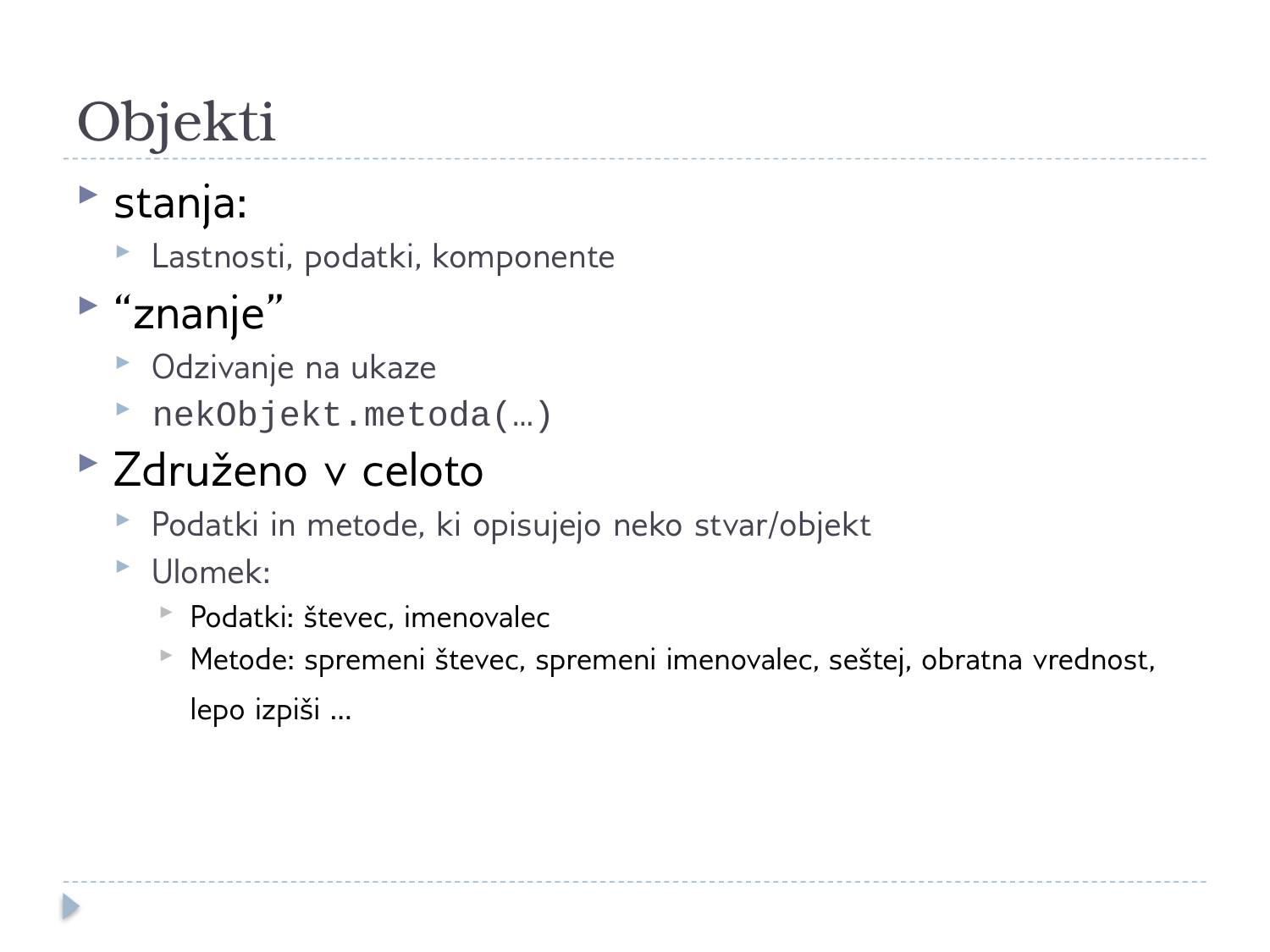

# Objekti
stanja:
Lastnosti, podatki, komponente
“znanje”
Odzivanje na ukaze
nekObjekt.metoda(…)
Združeno v celoto
Podatki in metode, ki opisujejo neko stvar/objekt
Ulomek:
Podatki: števec, imenovalec
Metode: spremeni števec, spremeni imenovalec, seštej, obratna vrednost, lepo izpiši ...